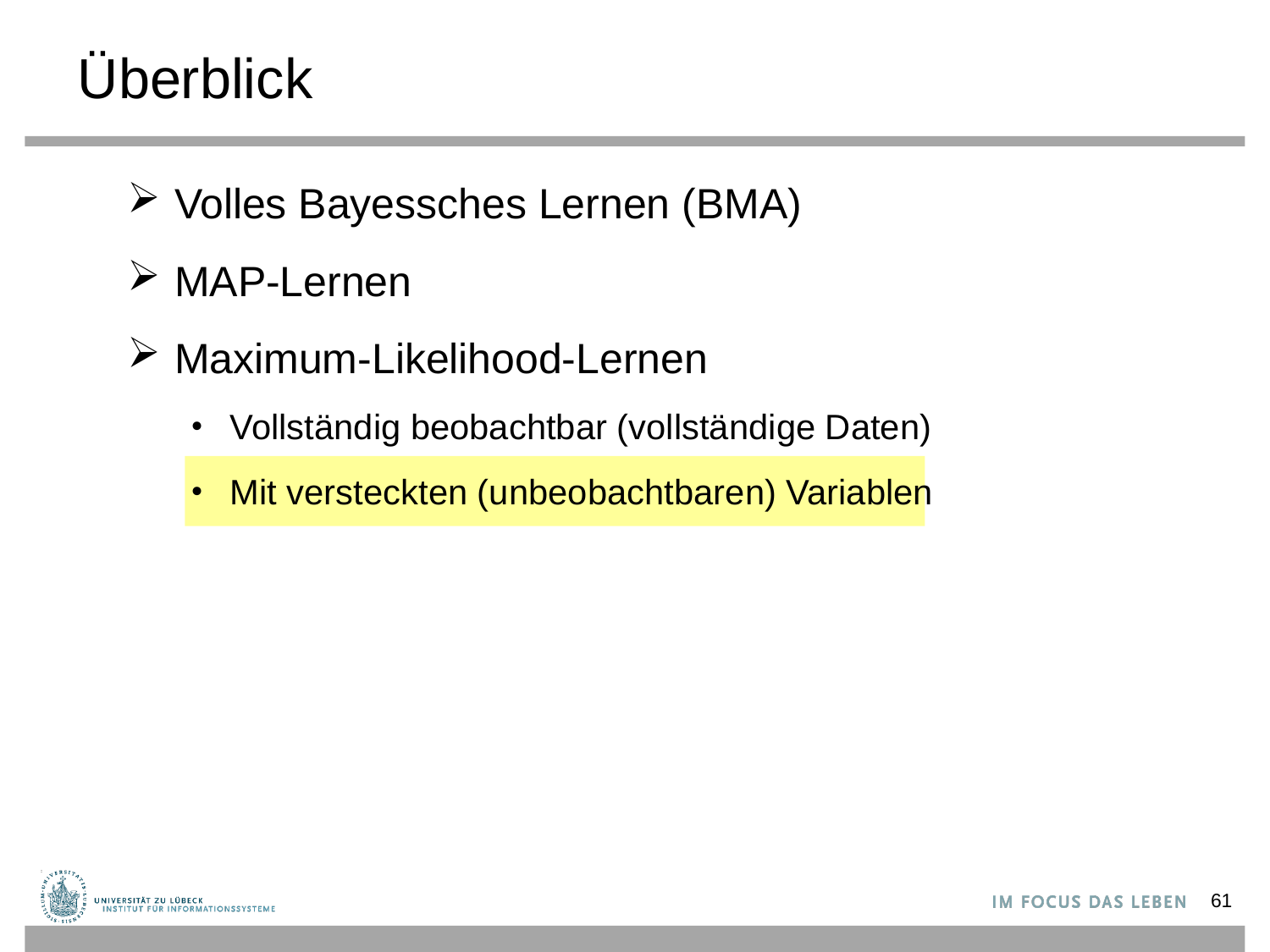

# Überblick
Volles Bayessches Lernen (BMA)
MAP-Lernen
Maximum-Likelihood-Lernen
Vollständig beobachtbar (vollständige Daten)
Mit versteckten (unbeobachtbaren) Variablen

61